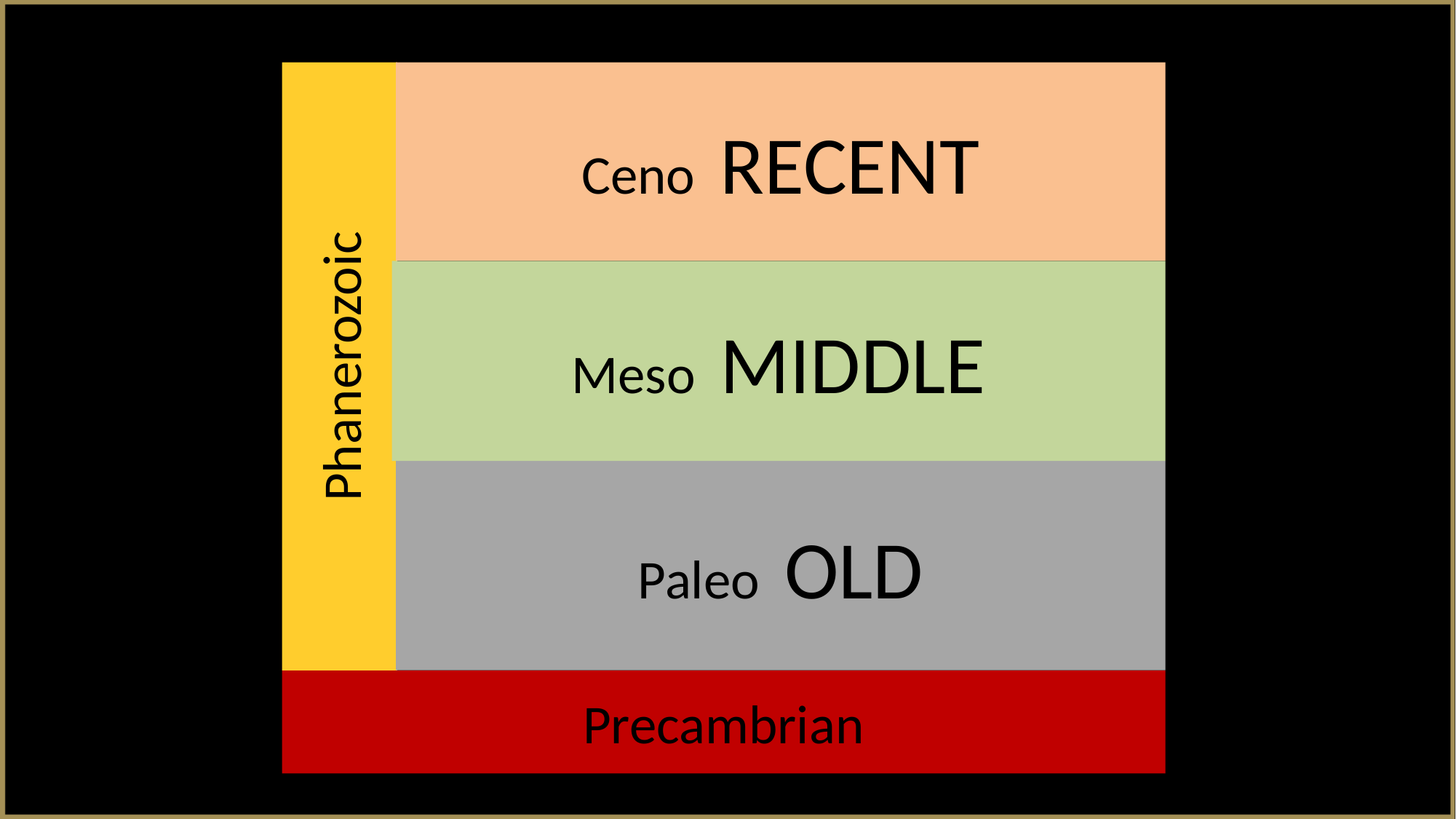

Ceno  RECENT
Meso  MIDDLE
Phanerozoic
Paleo  OLD
Precambrian